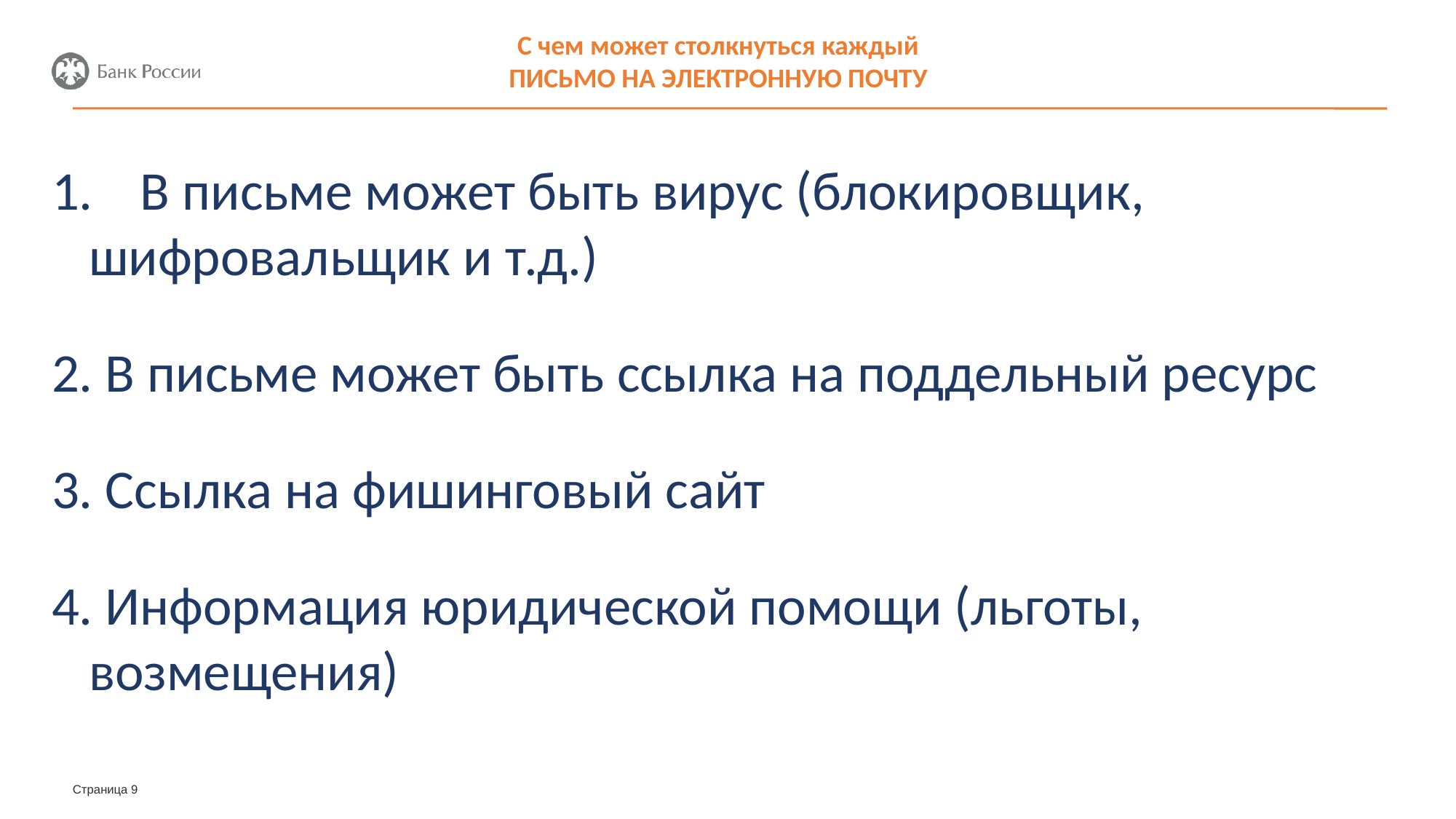

С чем может столкнуться каждый
ПИСЬМО НА ЭЛЕКТРОННУЮ ПОЧТУ
В письме может быть вирус (блокировщик,
   шифровальщик и т.д.)

2. В письме может быть ссылка на поддельный ресурс

3. Ссылка на фишинговый сайт

4. Информация юридической помощи (льготы,
   возмещения)